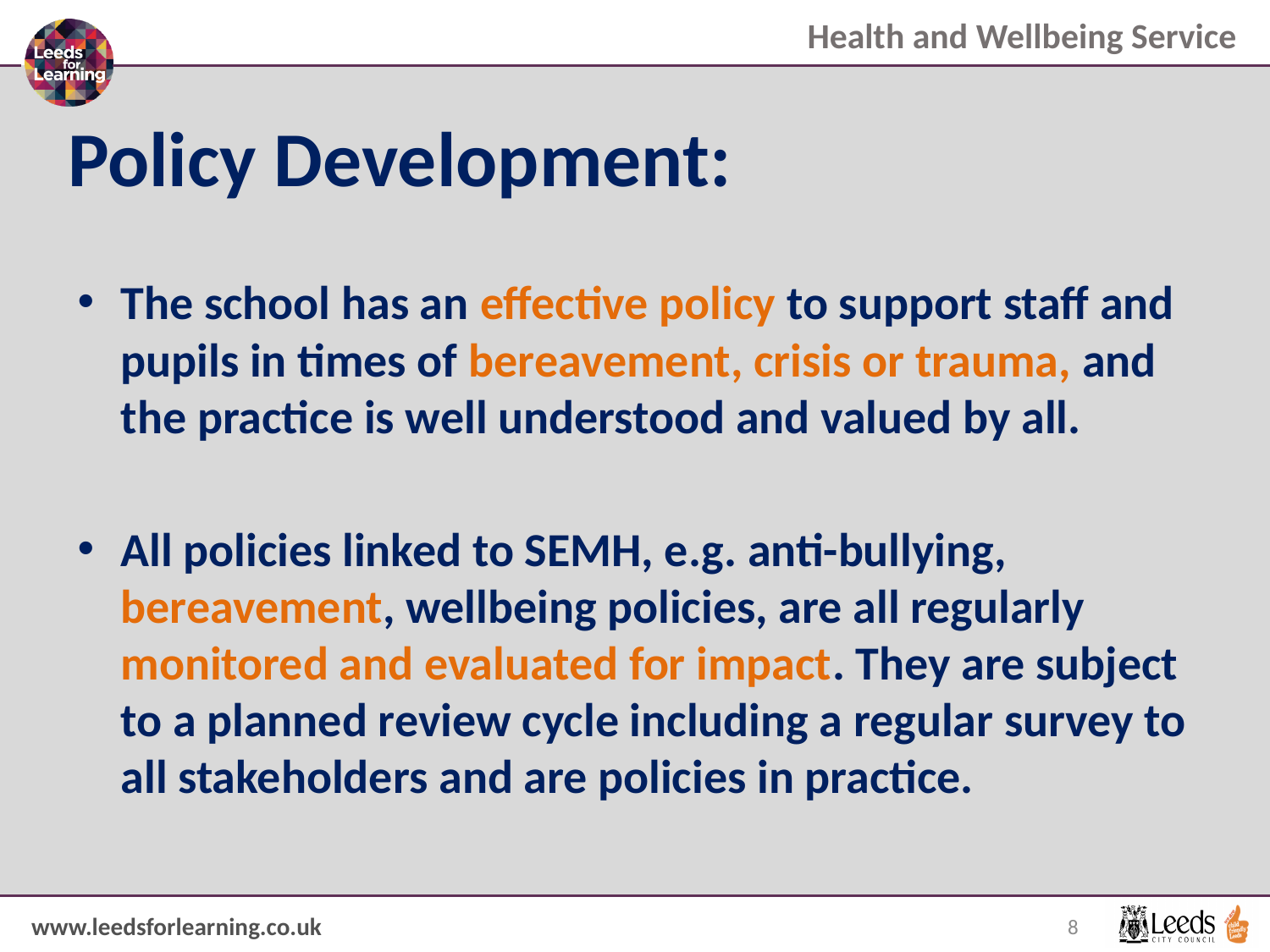

# Policy Development:
The school has an effective policy to support staff and pupils in times of bereavement, crisis or trauma, and the practice is well understood and valued by all.

All policies linked to SEMH, e.g. anti-bullying, bereavement, wellbeing policies, are all regularly monitored and evaluated for impact. They are subject to a planned review cycle including a regular survey to all stakeholders and are policies in practice.
8